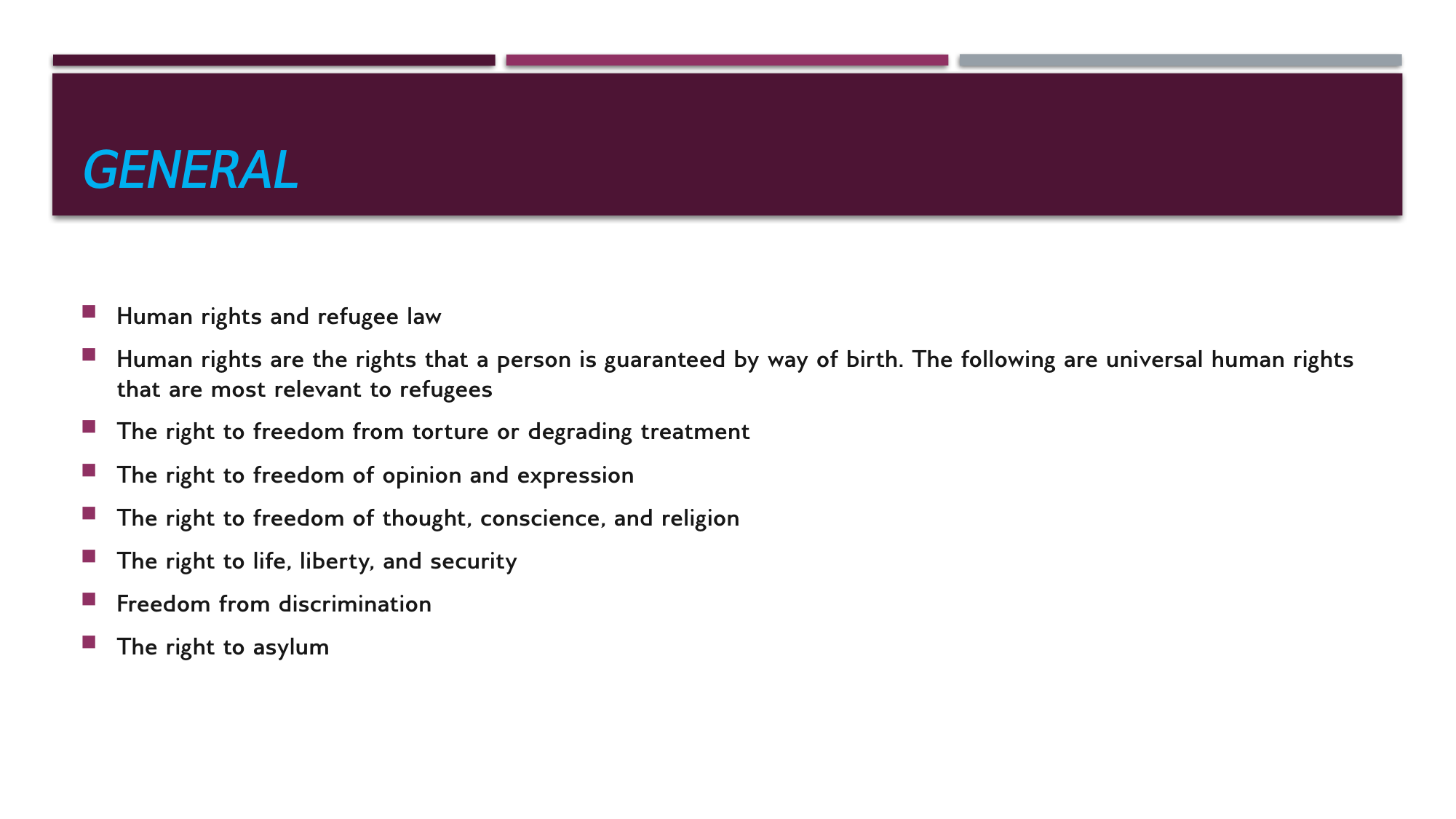

# general
Human rights and refugee law
Human rights are the rights that a person is guaranteed by way of birth. The following are universal human rights that are most relevant to refugees
The right to freedom from torture or degrading treatment
The right to freedom of opinion and expression
The right to freedom of thought, conscience, and religion
The right to life, liberty, and security
Freedom from discrimination
The right to asylum